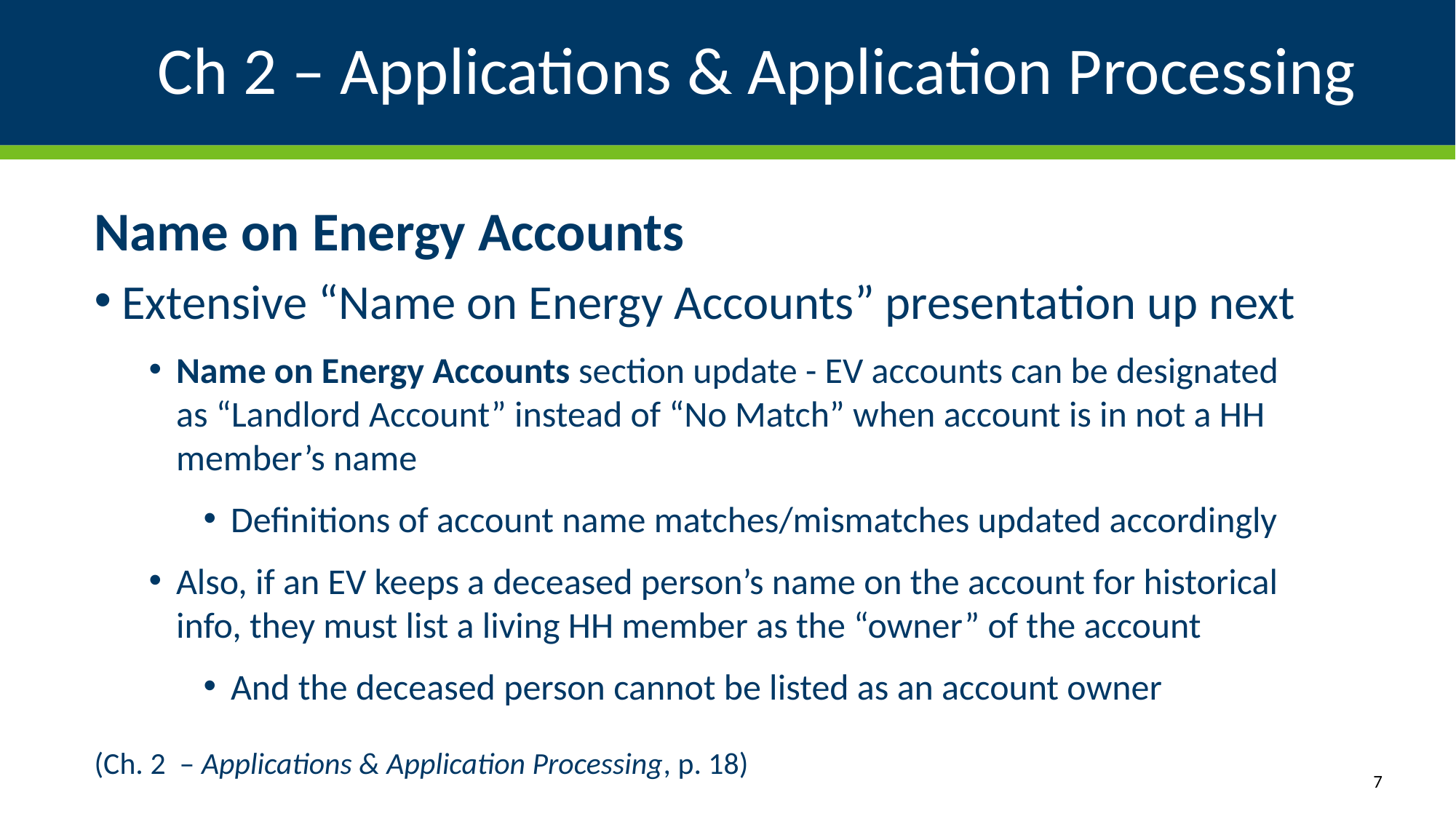

# Ch 2 – Applications & Application Processing
Name on Energy Accounts
Extensive “Name on Energy Accounts” presentation up next
Name on Energy Accounts section update - EV accounts can be designated as “Landlord Account” instead of “No Match” when account is in not a HH member’s name
Definitions of account name matches/mismatches updated accordingly
Also, if an EV keeps a deceased person’s name on the account for historical info, they must list a living HH member as the “owner” of the account
And the deceased person cannot be listed as an account owner
(Ch. 2  – Applications & Application Processing, p. 18)

7